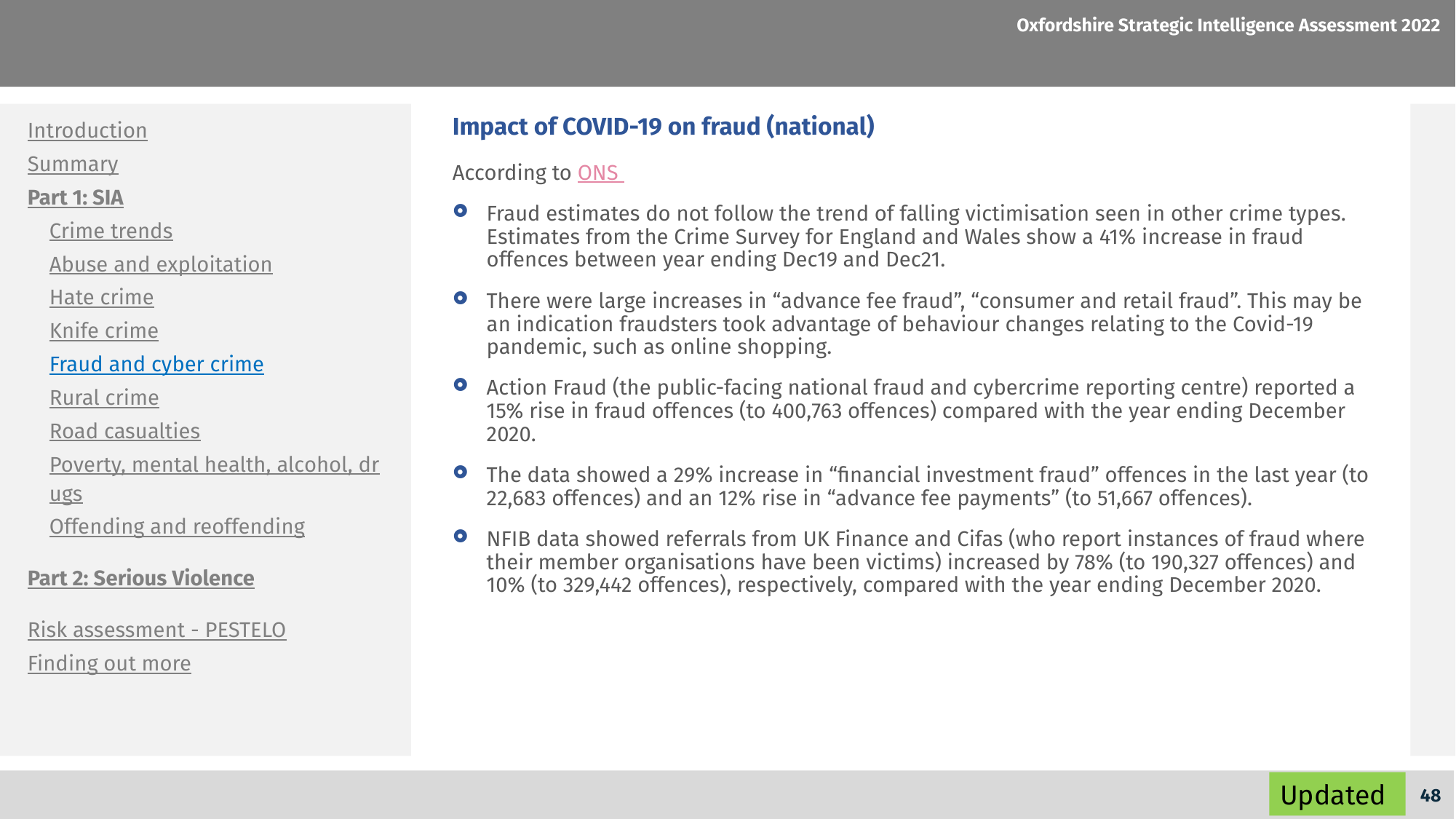

Oxfordshire Strategic Intelligence Assessment 2022
Introduction
Summary
Part 1: SIA
Crime trends
Abuse and exploitation
Hate crime
Knife crime
Fraud and cyber crime
Rural crime
Road casualties
Poverty, mental health, alcohol, drugs
Offending and reoffending
Part 2: Serious Violence
Risk assessment - PESTELO
Finding out more

# Impact of COVID-19 on fraud (national)
According to ONS
Fraud estimates do not follow the trend of falling victimisation seen in other crime types. Estimates from the Crime Survey for England and Wales show a 41% increase in fraud offences between year ending Dec19 and Dec21.
There were large increases in “advance fee fraud”, “consumer and retail fraud”. This may be an indication fraudsters took advantage of behaviour changes relating to the Covid-19 pandemic, such as online shopping.
Action Fraud (the public-facing national fraud and cybercrime reporting centre) reported a 15% rise in fraud offences (to 400,763 offences) compared with the year ending December 2020.
The data showed a 29% increase in “financial investment fraud” offences in the last year (to 22,683 offences) and an 12% rise in “advance fee payments” (to 51,667 offences).
NFIB data showed referrals from UK Finance and Cifas (who report instances of fraud where their member organisations have been victims) increased by 78% (to 190,327 offences) and 10% (to 329,442 offences), respectively, compared with the year ending December 2020.

Updated
48